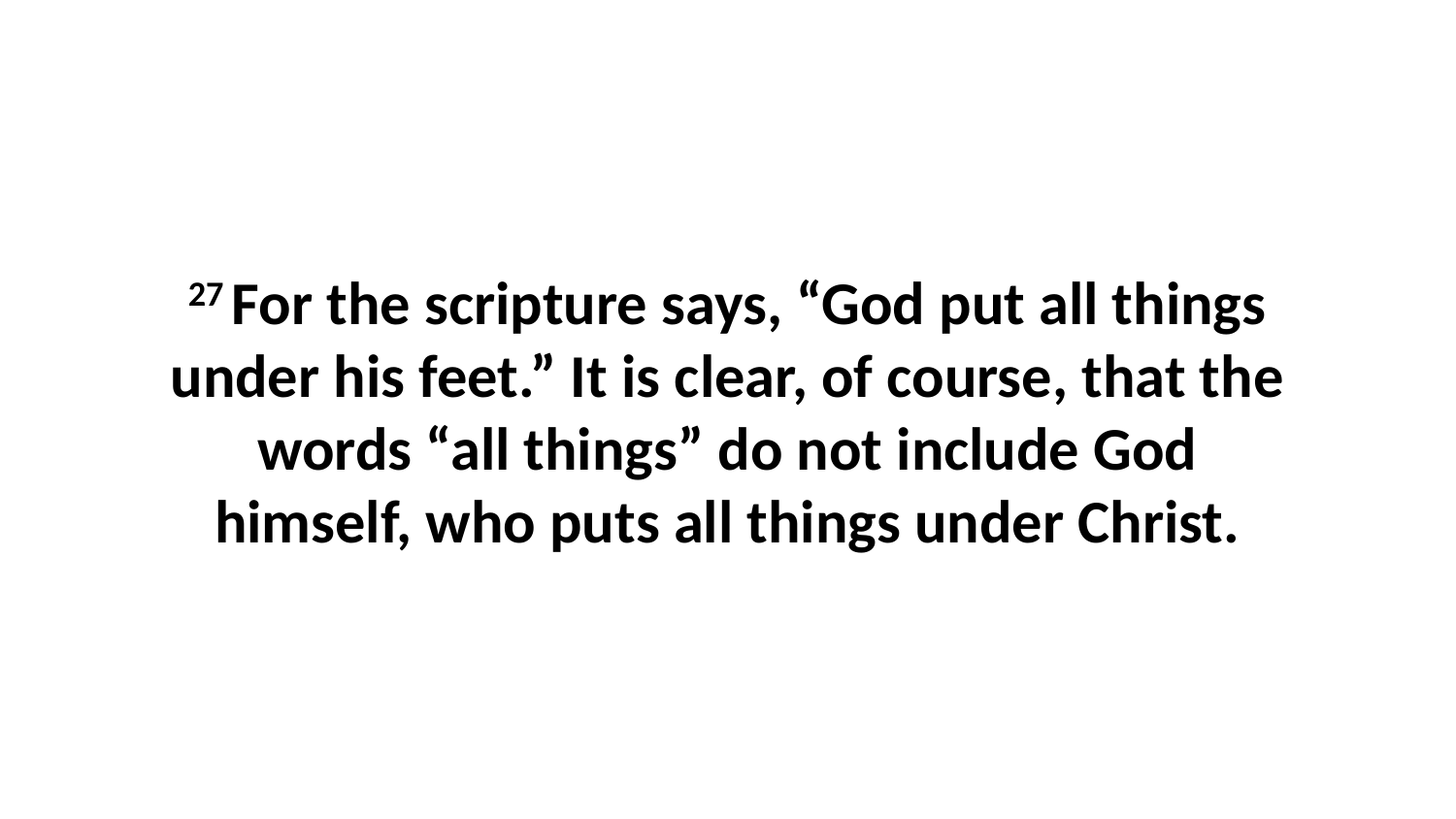

27 For the scripture says, “God put all things under his feet.” It is clear, of course, that the words “all things” do not include God himself, who puts all things under Christ.